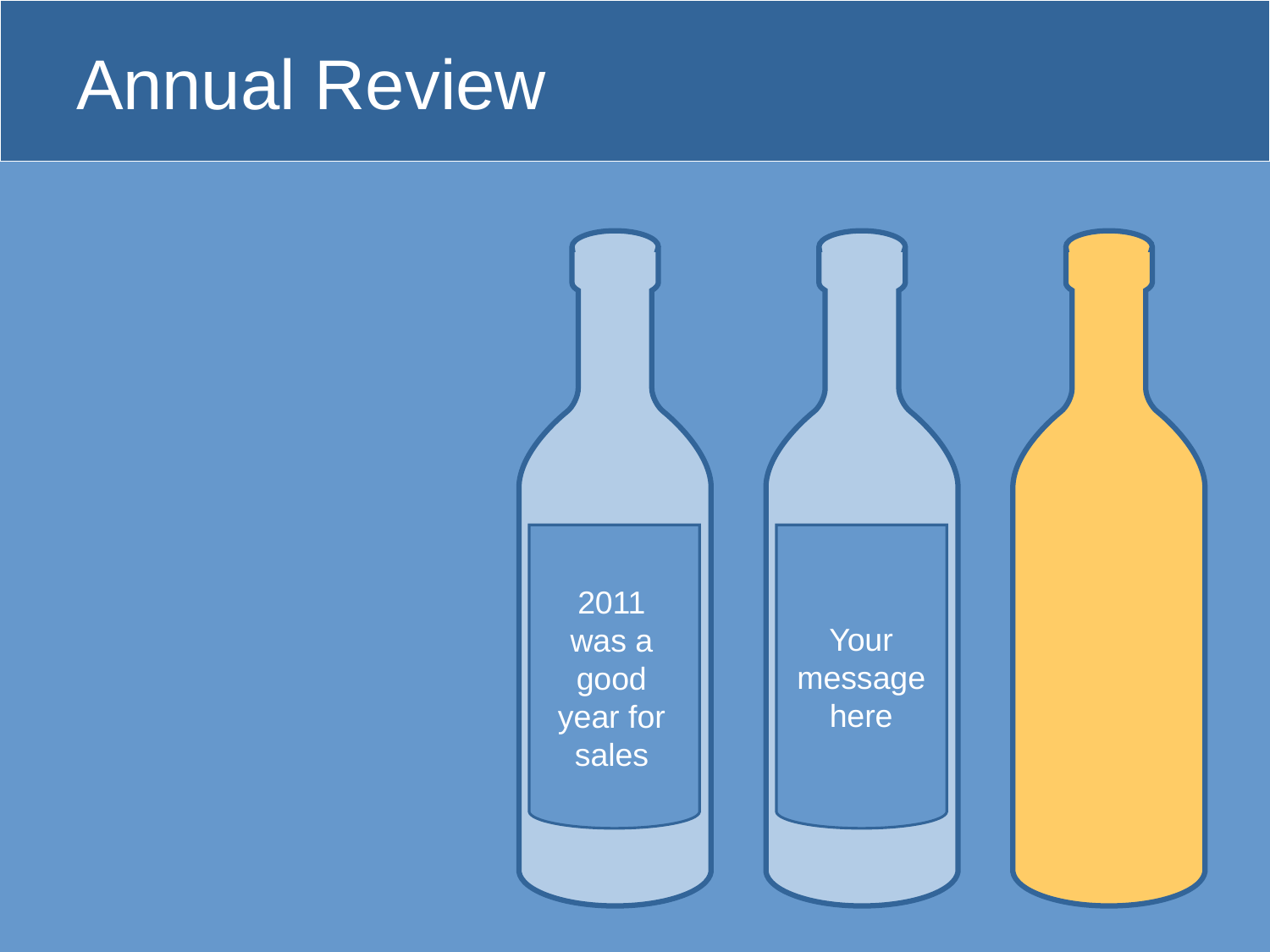

# Annual Review

Your message here
2011 was a good year for sales